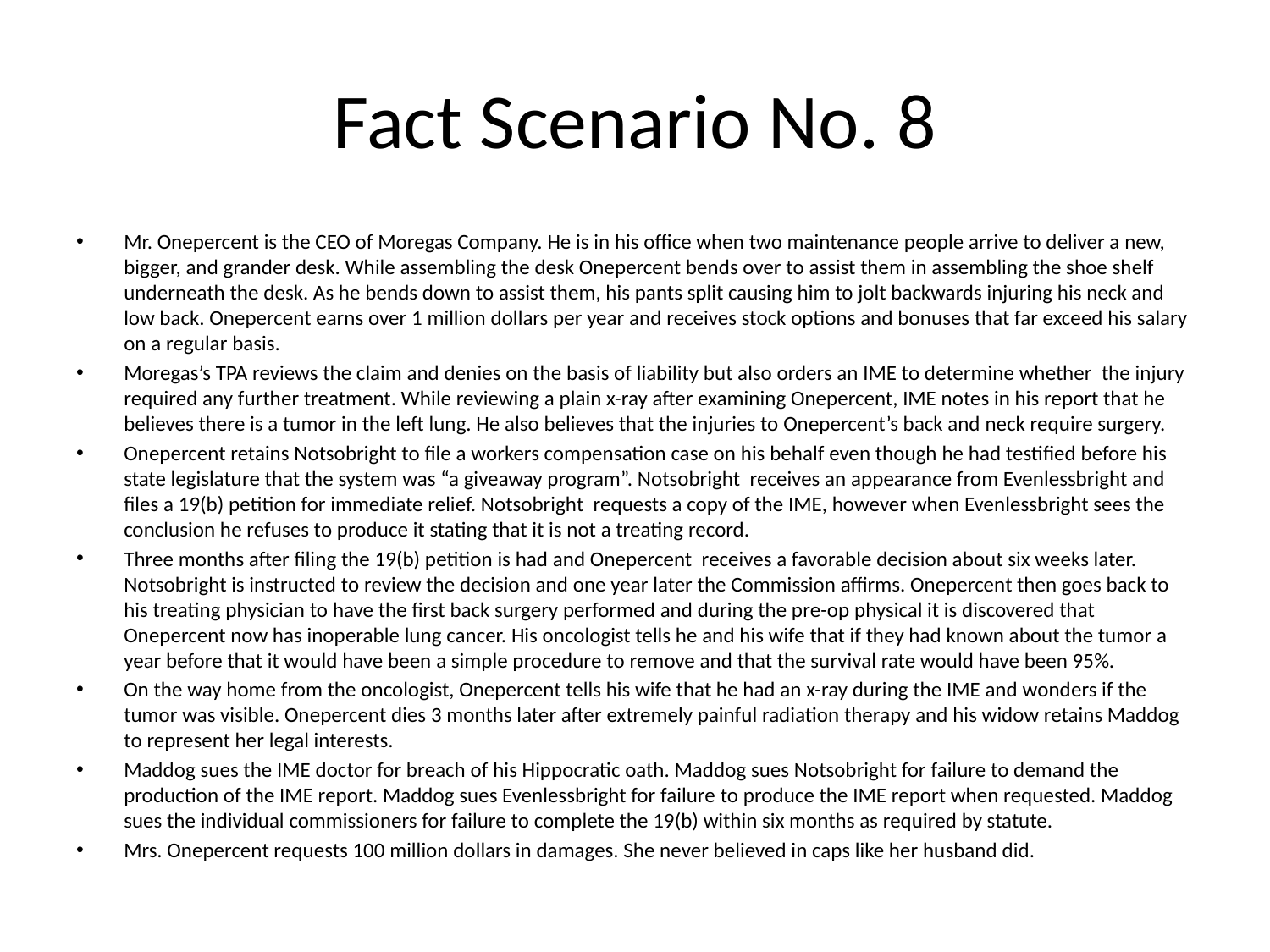

# Fact Scenario No. 8
Mr. Onepercent is the CEO of Moregas Company. He is in his office when two maintenance people arrive to deliver a new, bigger, and grander desk. While assembling the desk Onepercent bends over to assist them in assembling the shoe shelf underneath the desk. As he bends down to assist them, his pants split causing him to jolt backwards injuring his neck and low back. Onepercent earns over 1 million dollars per year and receives stock options and bonuses that far exceed his salary on a regular basis.
Moregas’s TPA reviews the claim and denies on the basis of liability but also orders an IME to determine whether  the injury required any further treatment. While reviewing a plain x-ray after examining Onepercent, IME notes in his report that he believes there is a tumor in the left lung. He also believes that the injuries to Onepercent’s back and neck require surgery.
Onepercent retains Notsobright to file a workers compensation case on his behalf even though he had testified before his state legislature that the system was “a giveaway program”. Notsobright  receives an appearance from Evenlessbright and files a 19(b) petition for immediate relief. Notsobright  requests a copy of the IME, however when Evenlessbright sees the conclusion he refuses to produce it stating that it is not a treating record.
Three months after filing the 19(b) petition is had and Onepercent  receives a favorable decision about six weeks later. Notsobright is instructed to review the decision and one year later the Commission affirms. Onepercent then goes back to his treating physician to have the first back surgery performed and during the pre-op physical it is discovered that Onepercent now has inoperable lung cancer. His oncologist tells he and his wife that if they had known about the tumor a year before that it would have been a simple procedure to remove and that the survival rate would have been 95%.
On the way home from the oncologist, Onepercent tells his wife that he had an x-ray during the IME and wonders if the tumor was visible. Onepercent dies 3 months later after extremely painful radiation therapy and his widow retains Maddog to represent her legal interests.
Maddog sues the IME doctor for breach of his Hippocratic oath. Maddog sues Notsobright for failure to demand the production of the IME report. Maddog sues Evenlessbright for failure to produce the IME report when requested. Maddog sues the individual commissioners for failure to complete the 19(b) within six months as required by statute.
Mrs. Onepercent requests 100 million dollars in damages. She never believed in caps like her husband did.